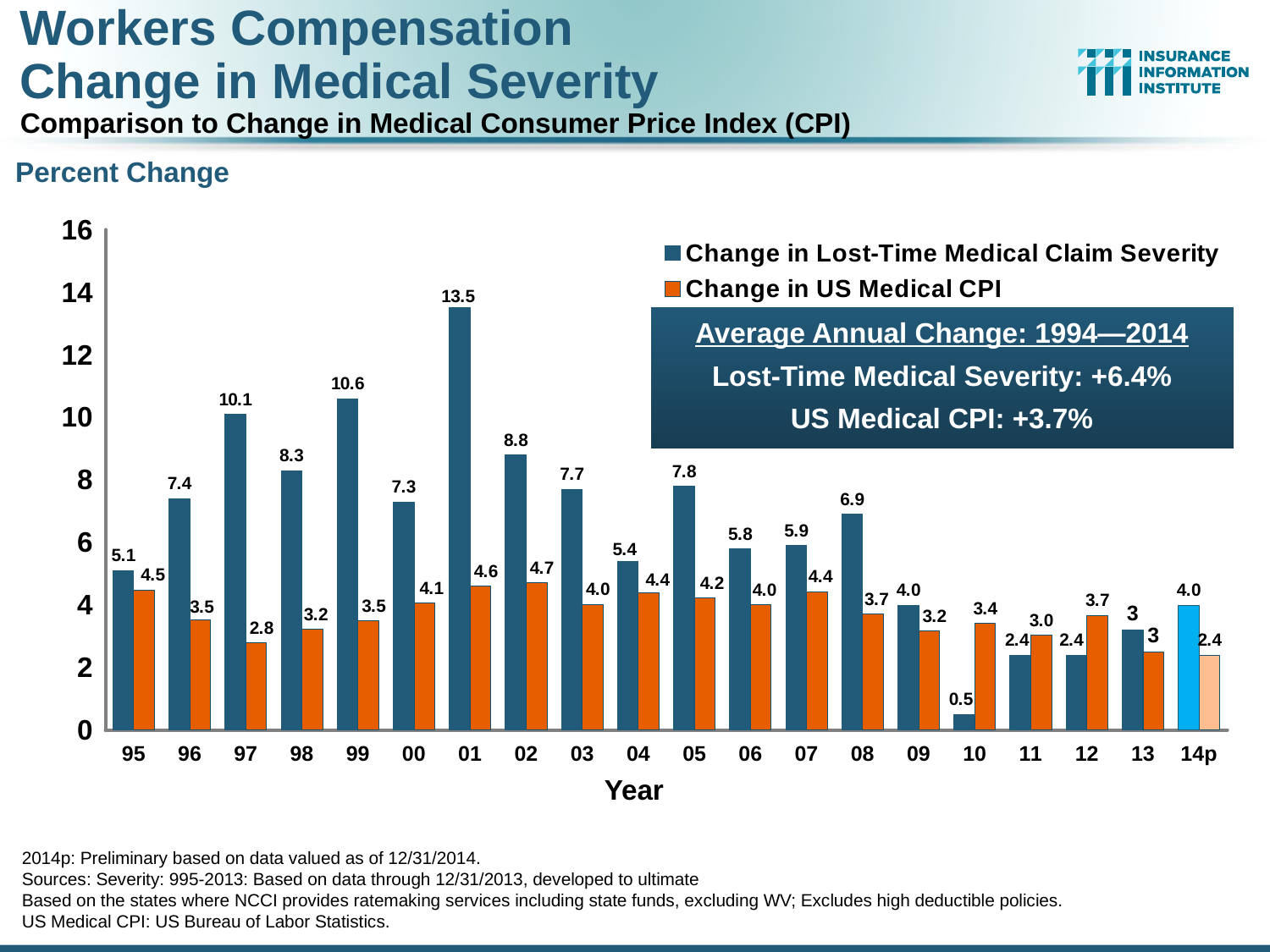

# Workers Compensation Change in Medical Severity Comparison to Change in Medical Consumer Price Index (CPI)
Percent Change

### Chart

| Category | Change in Lost-Time Medical Claim Severity | Change in US Medical CPI |
|---|---|---|
| 95 | 5.1 | 4.47831967836918 |
| 96 | 7.3999999999999995 | 3.5190512682153674 |
| 97 | 10.100000000000001 | 2.7859918837916053 |
| 98 | 8.3 | 3.2184732136959937 |
| 99 | 10.6 | 3.4898138198300455 |
| 00 | 7.3 | 4.057199507434639 |
| 01 | 13.5 | 4.605303916250225 |
| 02 | 8.799999999999999 | 4.708077401008937 |
| 03 | 7.7 | 4.017856500673189 |
| 04 | 5.4 | 4.395634062142273 |
| 05 | 7.8 | 4.221303214266192 |
| 06 | 5.800000000000001 | 4.009075710910692 |
| 07 | 5.9 | 4.423256870582093 |
| 08 | 6.9 | 3.70634202272051 |
| 09 | 4.0 | 3.1720760213859833 |
| 10 | 0.5 | 3.4137294296448184 |
| 11 | 2.4 | 3.0434460487946735 |
| 12 | 2.4 | 3.6642459486049272 |
| 13 | 3.2 | 2.5 |
| 14p | 4.0 | 2.4 |
Average Annual Change: 1994—2014
Lost-Time Medical Severity: +6.4%
US Medical CPI: +3.7%
Year
2014p: Preliminary based on data valued as of 12/31/2014.
Sources: Severity: 995-2013: Based on data through 12/31/2013, developed to ultimate
Based on the states where NCCI provides ratemaking services including state funds, excluding WV; Excludes high deductible policies.
US Medical CPI: US Bureau of Labor Statistics.
96